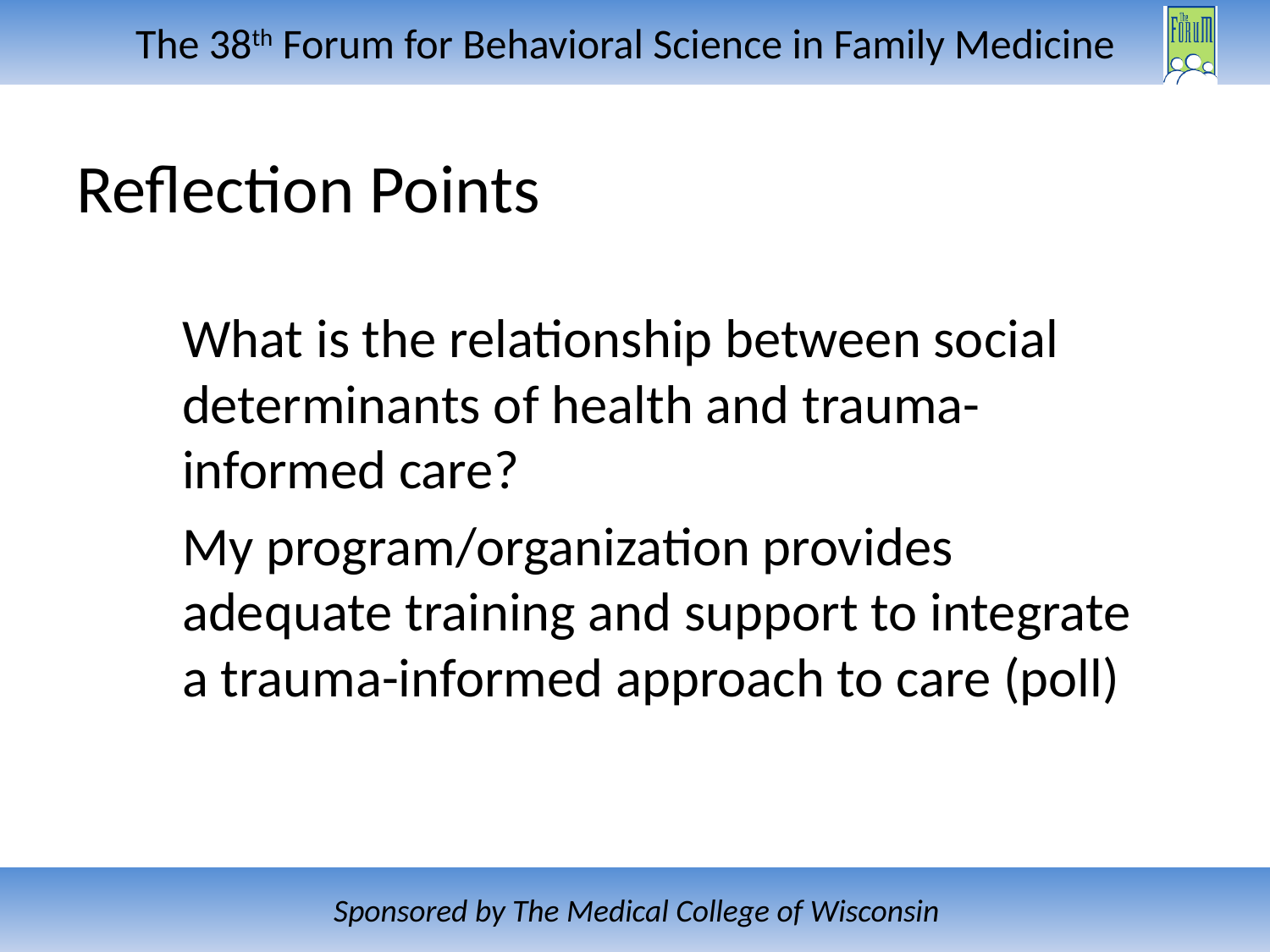

# Reflection Points
What is the relationship between social determinants of health and trauma-informed care?
My program/organization provides adequate training and support to integrate a trauma-informed approach to care (poll)